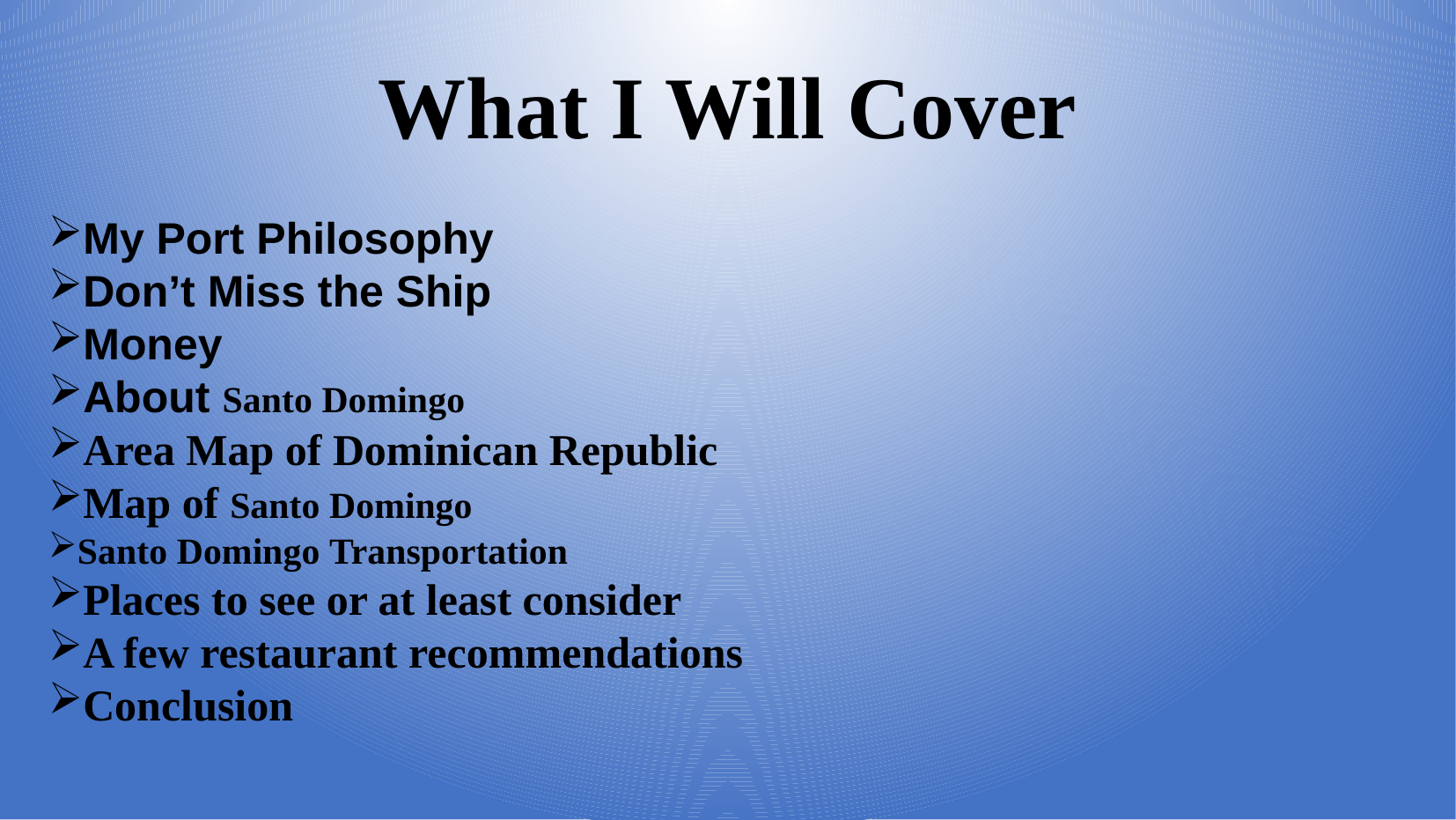

# What I Will Cover
My Port Philosophy
Don’t Miss the Ship
Money
About Santo Domingo
Area Map of Dominican Republic
Map of Santo Domingo
Santo Domingo Transportation
Places to see or at least consider
A few restaurant recommendations
Conclusion